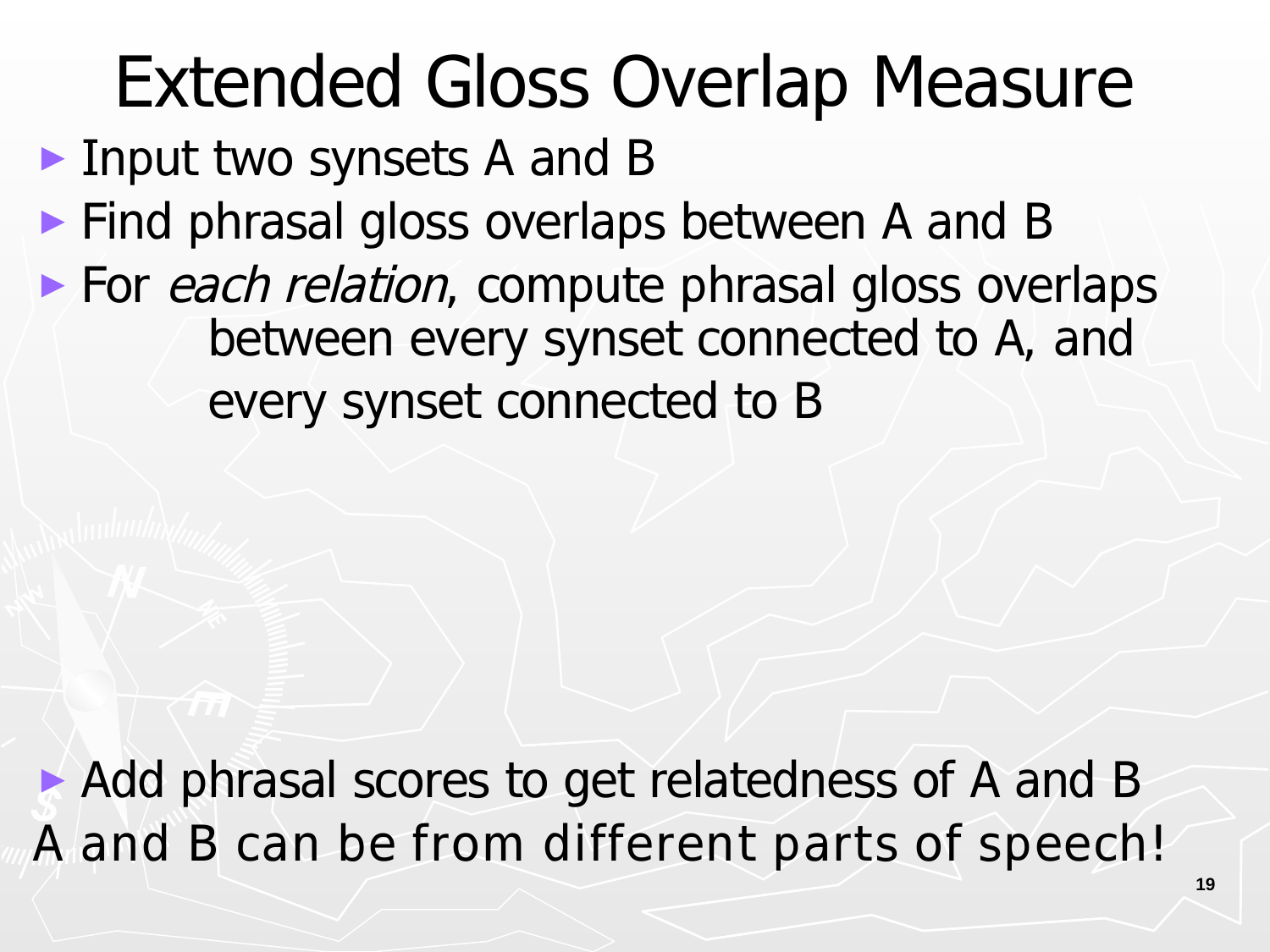

# Extended Gloss Overlap Measure
Input two synsets A and B
Find phrasal gloss overlaps between A and B
For each relation, compute phrasal gloss overlaps 		between every synset connected to A, and
		every synset connected to B

Add phrasal scores to get relatedness of A and B
A and B can be from different parts of speech!
19